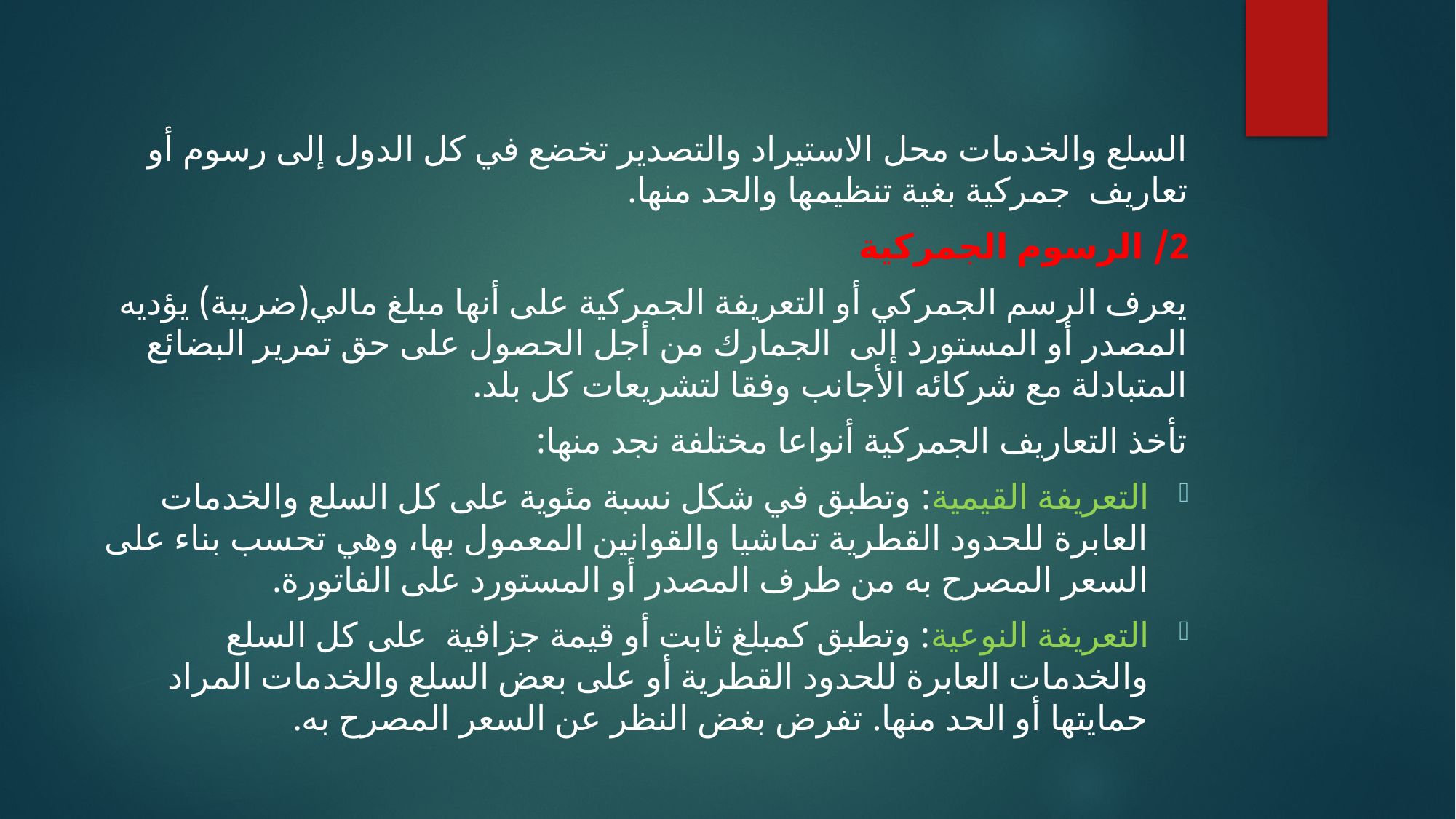

السلع والخدمات محل الاستيراد والتصدير تخضع في كل الدول إلى رسوم أو تعاريف  جمركية بغية تنظيمها والحد منها.
2/ الرسوم الجمركية
يعرف الرسم الجمركي أو التعريفة الجمركية على أنها مبلغ مالي(ضريبة) يؤديه المصدر أو المستورد إلى  الجمارك من أجل الحصول على حق تمرير البضائع المتبادلة مع شركائه الأجانب وفقا لتشريعات كل بلد.
تأخذ التعاريف الجمركية أنواعا مختلفة نجد منها:
التعريفة القيمية: وتطبق في شكل نسبة مئوية على كل السلع والخدمات العابرة للحدود القطرية تماشيا والقوانين المعمول بها، وهي تحسب بناء على السعر المصرح به من طرف المصدر أو المستورد على الفاتورة.
التعريفة النوعية: وتطبق كمبلغ ثابت أو قيمة جزافية  على كل السلع والخدمات العابرة للحدود القطرية أو على بعض السلع والخدمات المراد حمايتها أو الحد منها. تفرض بغض النظر عن السعر المصرح به.